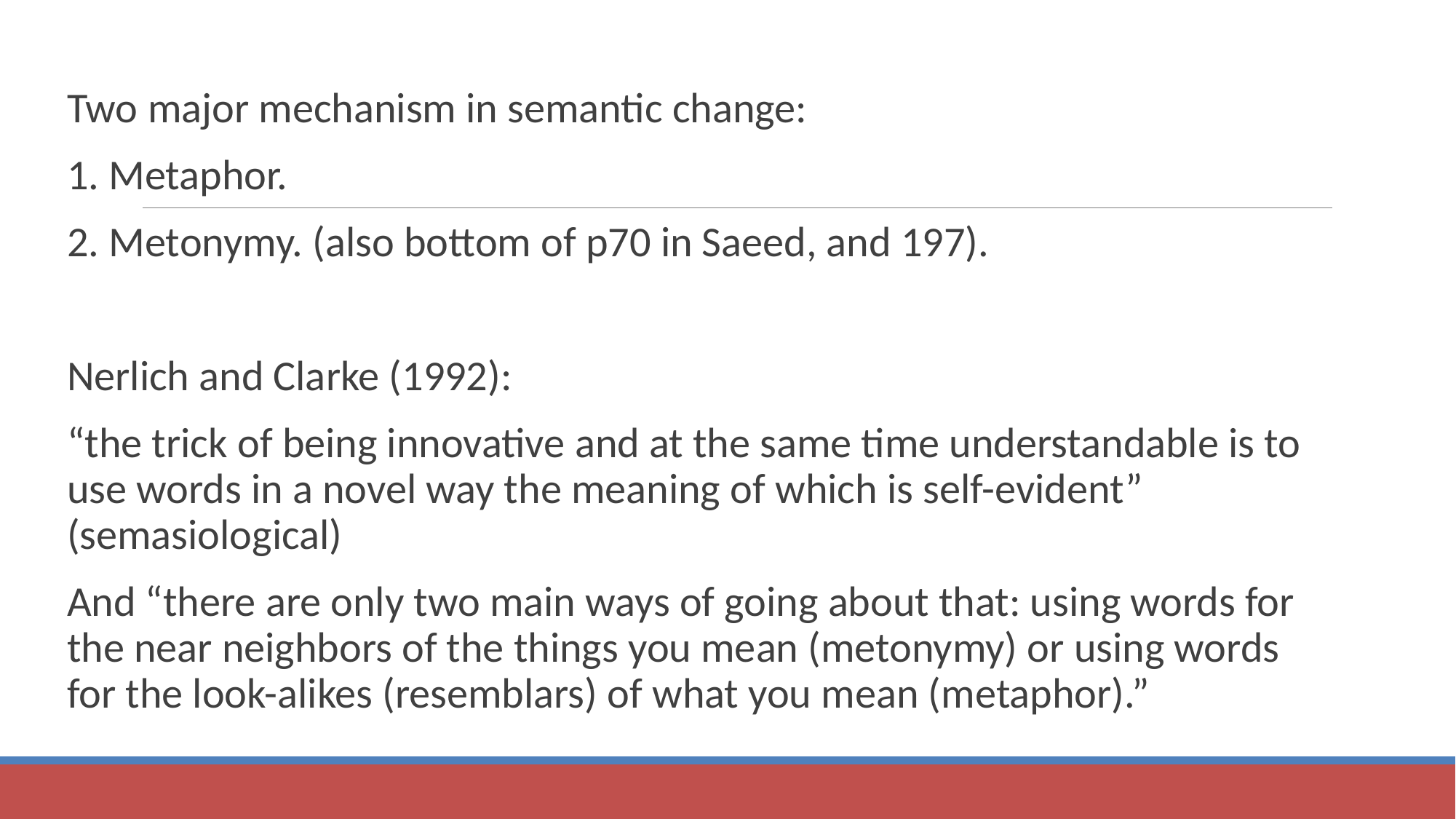

Two major mechanism in semantic change:
1. Metaphor.
2. Metonymy. (also bottom of p70 in Saeed, and 197).

Nerlich and Clarke (1992):
“the trick of being innovative and at the same time understandable is to use words in a novel way the meaning of which is self-evident” (semasiological)
And “there are only two main ways of going about that: using words for the near neighbors of the things you mean (metonymy) or using words for the look-alikes (resemblars) of what you mean (metaphor).”